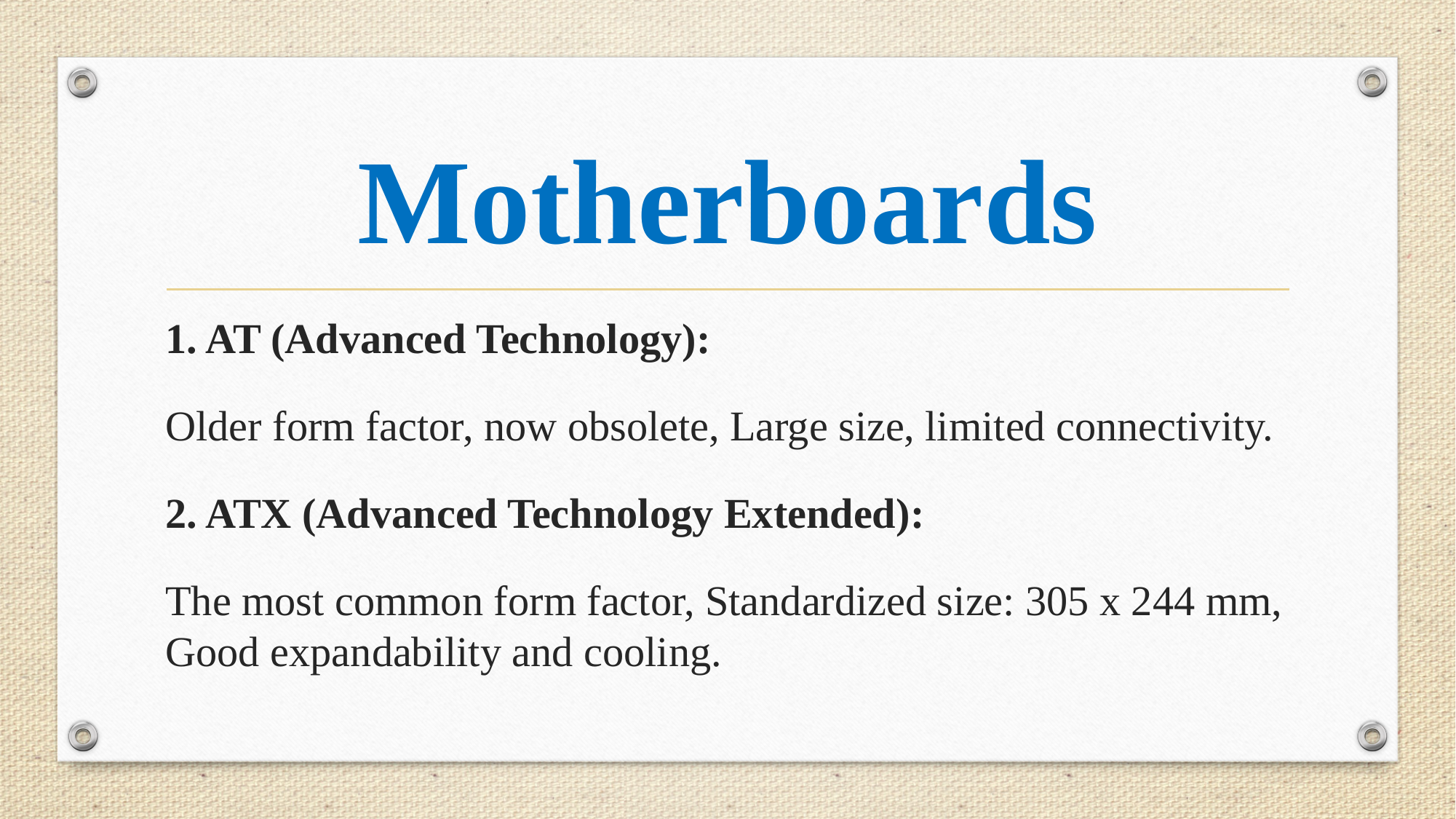

# Motherboards
1. AT (Advanced Technology):
Older form factor, now obsolete, Large size, limited connectivity.
2. ATX (Advanced Technology Extended):
The most common form factor, Standardized size: 305 x 244 mm, Good expandability and cooling.